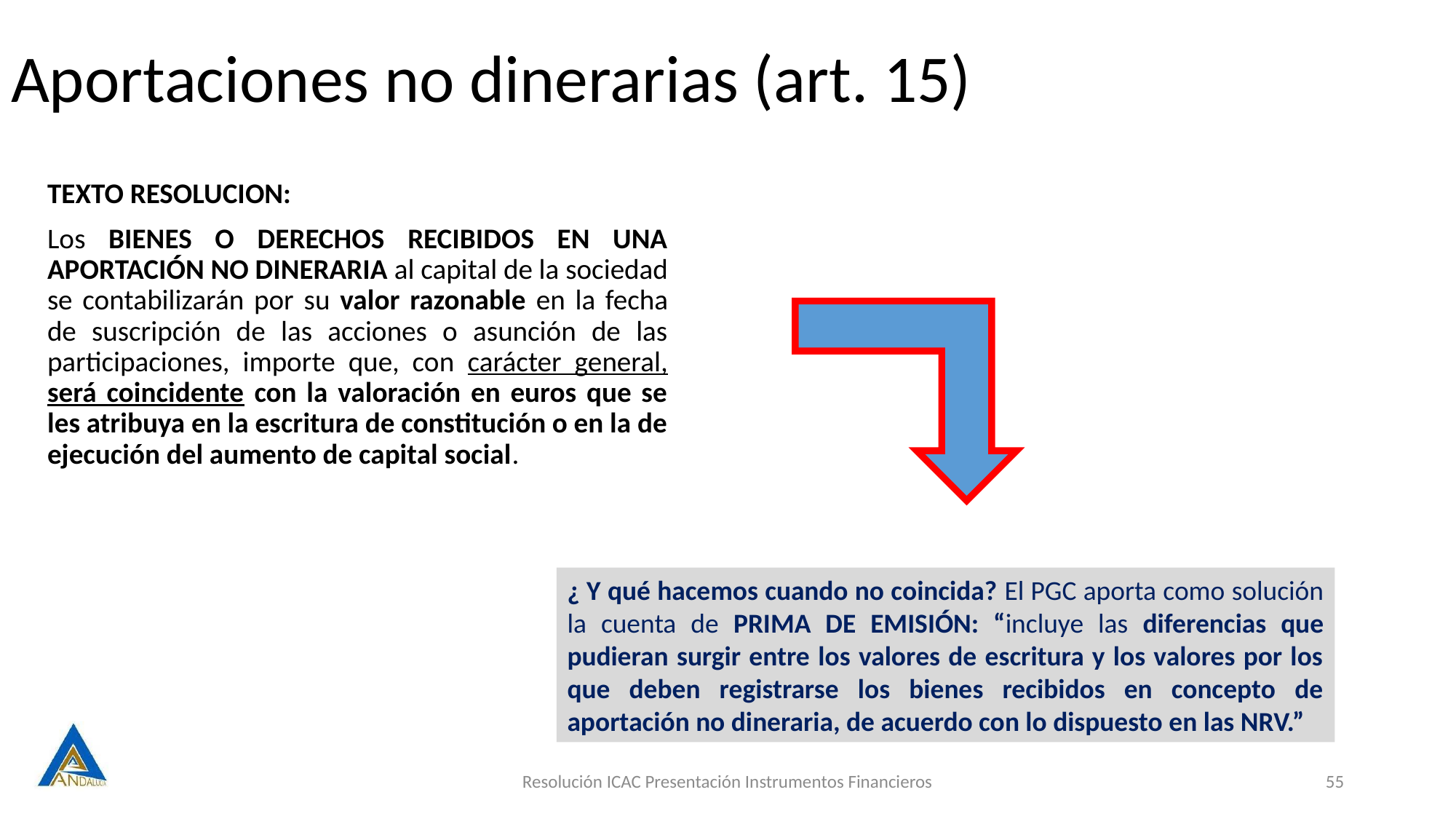

# Aportaciones no dinerarias (art. 15)
TEXTO RESOLUCION:
Los BIENES O DERECHOS RECIBIDOS EN UNA APORTACIÓN NO DINERARIA al capital de la sociedad se contabilizarán por su valor razonable en la fecha de suscripción de las acciones o asunción de las participaciones, importe que, con carácter general, será coincidente con la valoración en euros que se les atribuya en la escritura de constitución o en la de ejecución del aumento de capital social.

¿ Y qué hacemos cuando no coincida? El PGC aporta como solución la cuenta de PRIMA DE EMISIÓN: “incluye las diferencias que pudieran surgir entre los valores de escritura y los valores por los que deben registrarse los bienes recibidos en concepto de aportación no dineraria, de acuerdo con lo dispuesto en las NRV.”
Resolución ICAC Presentación Instrumentos Financieros
55